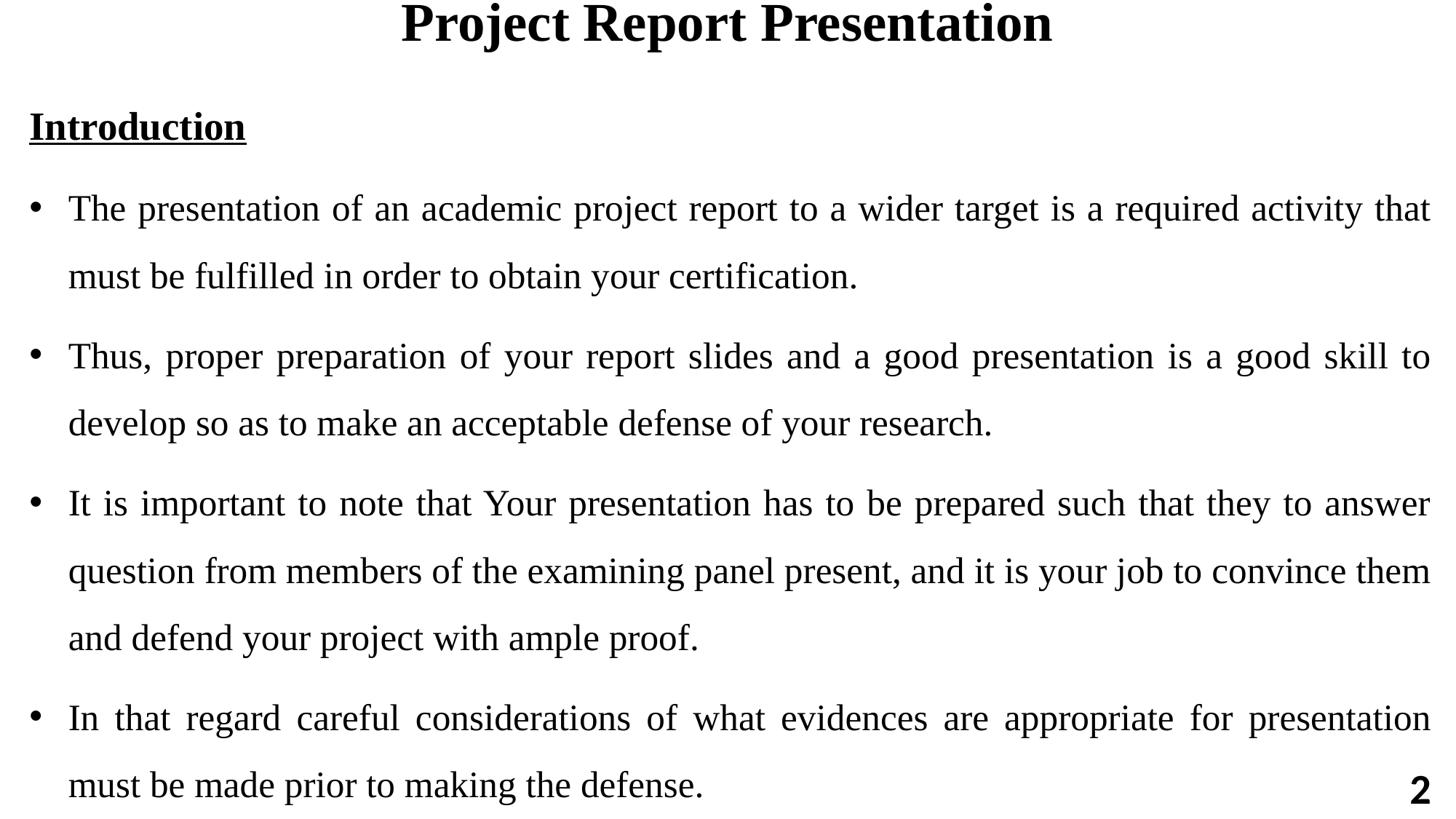

# Project Report Presentation
Introduction
The presentation of an academic project report to a wider target is a required activity that must be fulfilled in order to obtain your certification.
Thus, proper preparation of your report slides and a good presentation is a good skill to develop so as to make an acceptable defense of your research.
It is important to note that Your presentation has to be prepared such that they to answer question from members of the examining panel present, and it is your job to convince them and defend your project with ample proof.
In that regard careful considerations of what evidences are appropriate for presentation must be made prior to making the defense.
2